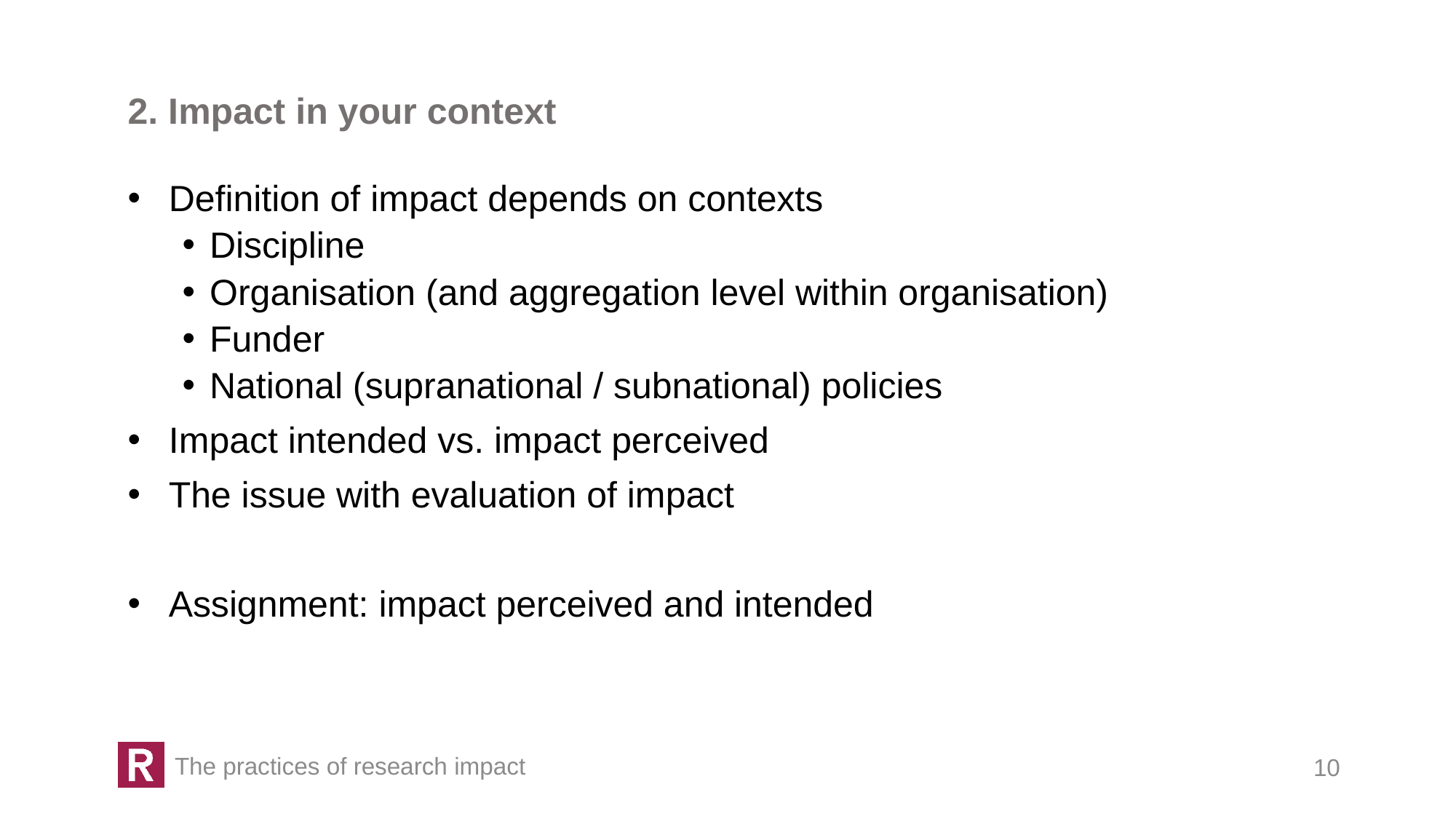

2. Impact in your context
Definition of impact depends on contexts
Discipline
Organisation (and aggregation level within organisation)
Funder
National (supranational / subnational) policies
Impact intended vs. impact perceived
The issue with evaluation of impact

Assignment: impact perceived and intended
The practices of research impact
10